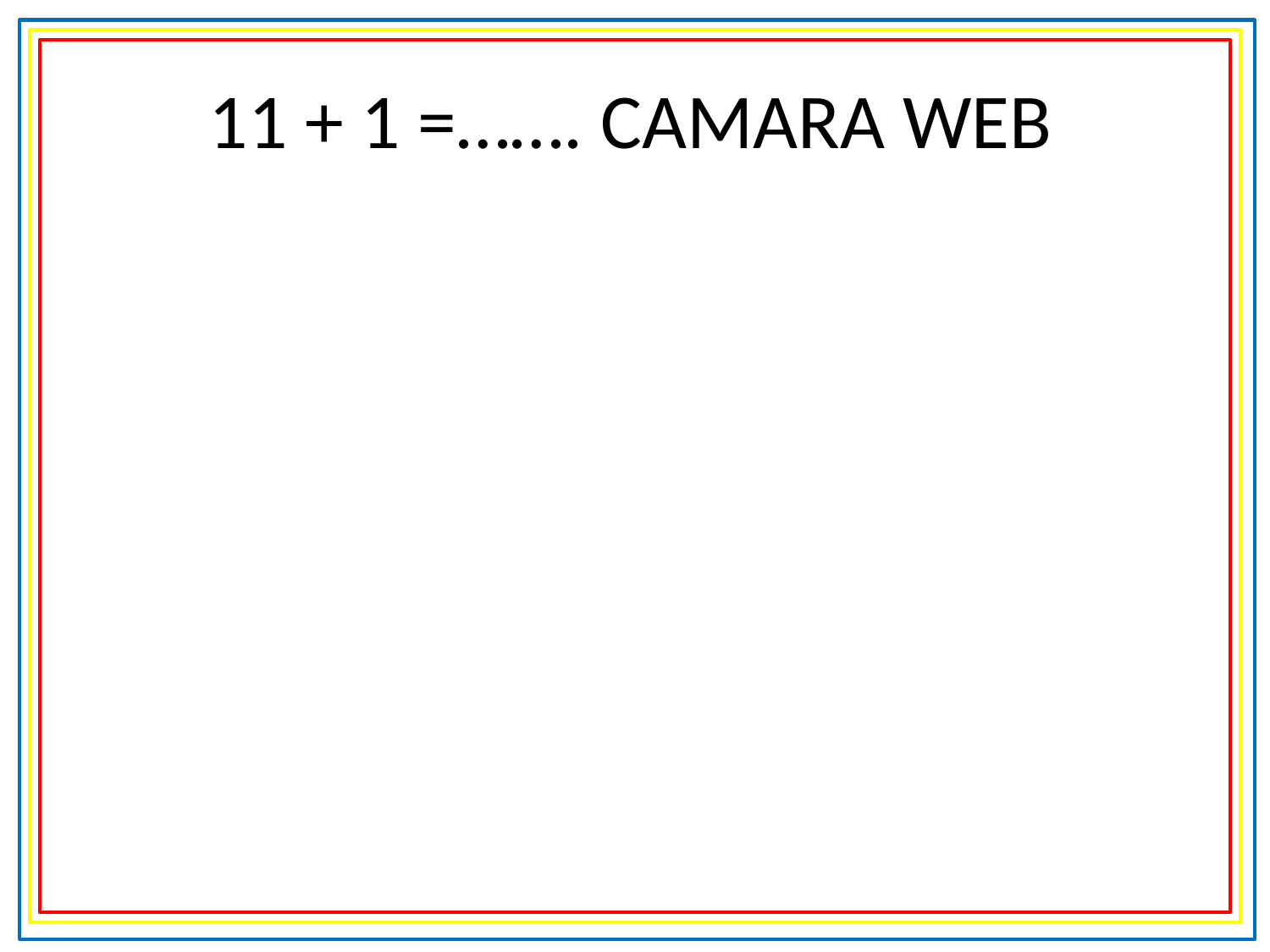

# 11 + 1 =……. CAMARA WEB